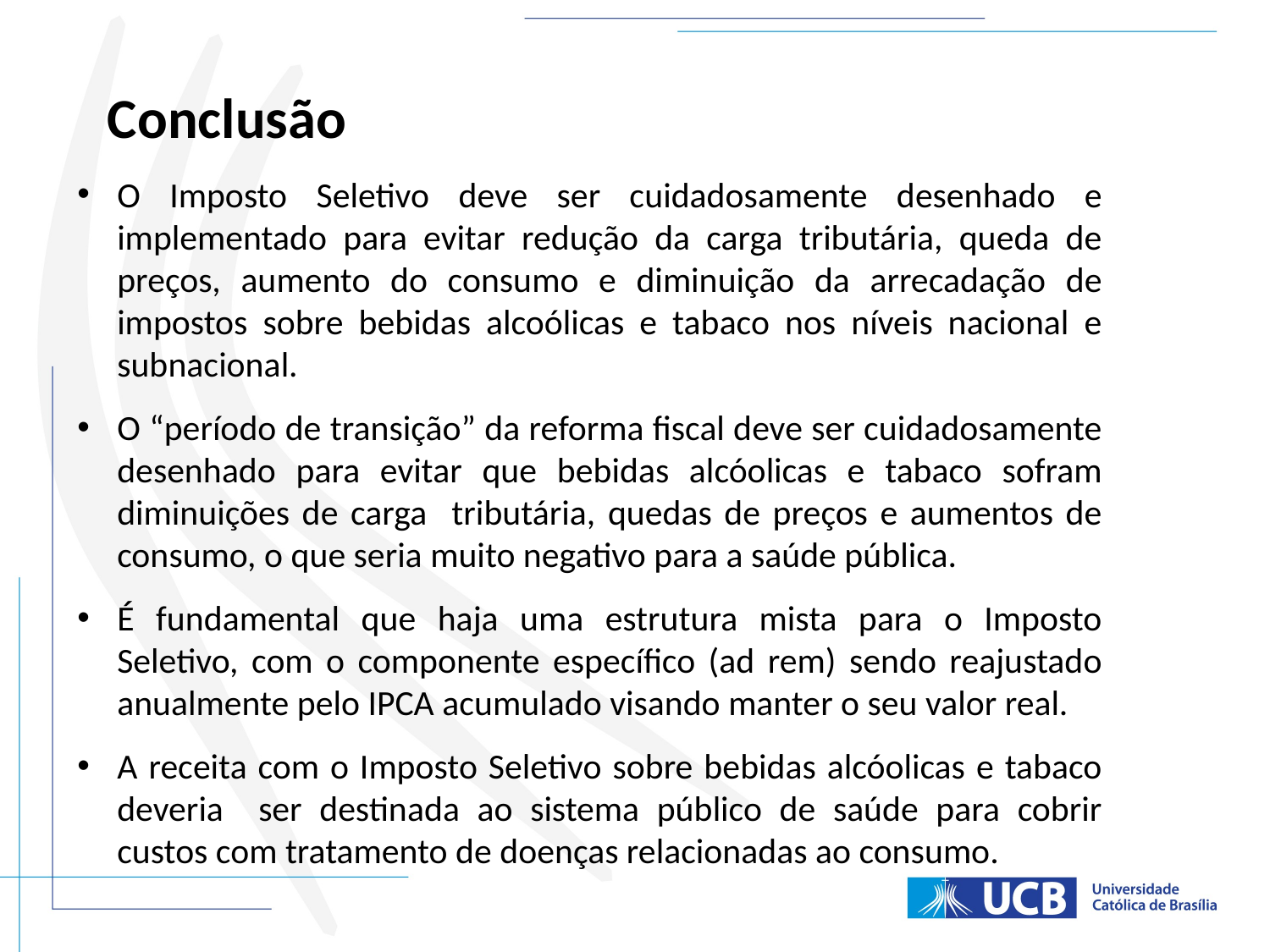

Conclusão
O Imposto Seletivo deve ser cuidadosamente desenhado e implementado para evitar redução da carga tributária, queda de preços, aumento do consumo e diminuição da arrecadação de impostos sobre bebidas alcoólicas e tabaco nos níveis nacional e subnacional.
O “período de transição” da reforma fiscal deve ser cuidadosamente desenhado para evitar que bebidas alcóolicas e tabaco sofram diminuições de carga  tributária, quedas de preços e aumentos de consumo, o que seria muito negativo para a saúde pública.
É fundamental que haja uma estrutura mista para o Imposto Seletivo, com o componente específico (ad rem) sendo reajustado anualmente pelo IPCA acumulado visando manter o seu valor real.
A receita com o Imposto Seletivo sobre bebidas alcóolicas e tabaco deveria  ser destinada ao sistema público de saúde para cobrir custos com tratamento de doenças relacionadas ao consumo.